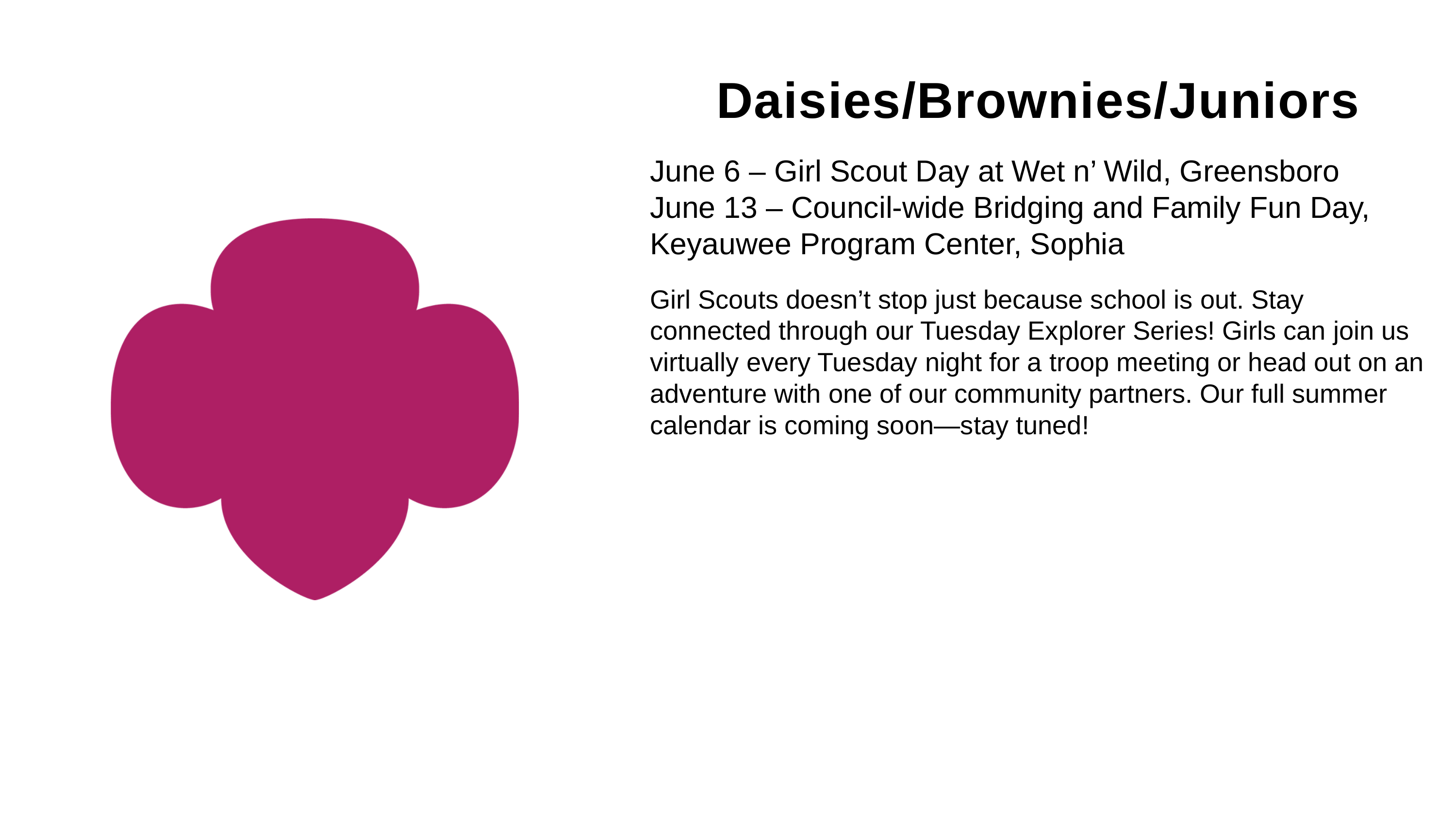

Daisies/Brownies/Juniors

June 6 – Girl Scout Day at Wet n’ Wild, Greensboro
June 13 – Council-wide Bridging and Family Fun Day, Keyauwee Program Center, Sophia

Girl Scouts doesn’t stop just because school is out. Stay connected through our Tuesday Explorer Series! Girls can join us virtually every Tuesday night for a troop meeting or head out on an adventure with one of our community partners. Our full summer calendar is coming soon—stay tuned!